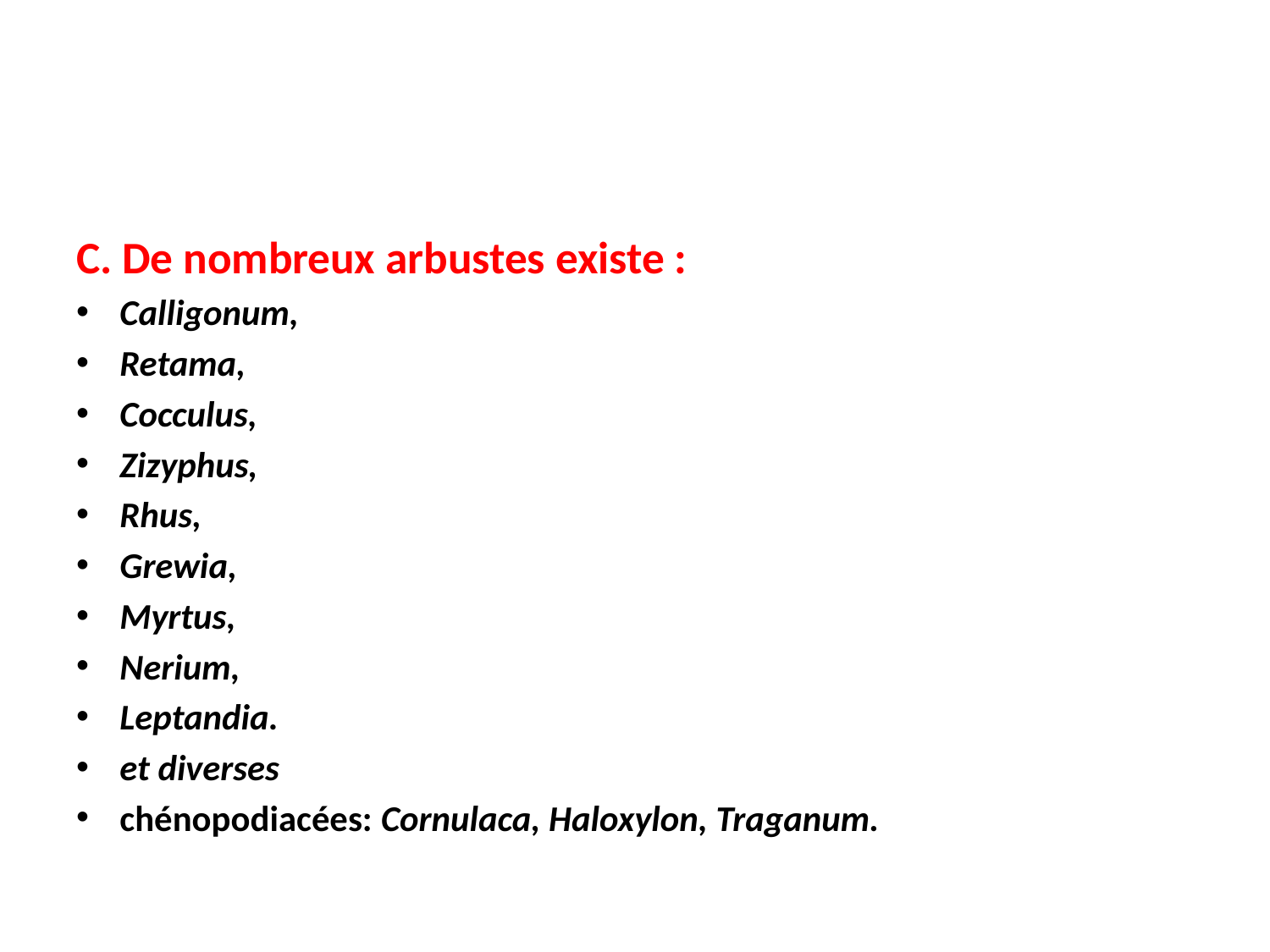

#
C. De nombreux arbustes existe :
Calligonum,
Retama,
Cocculus,
Zizyphus,
Rhus,
Grewia,
Myrtus,
Nerium,
Leptandia.
et diverses
chénopodiacées: Cornulaca, Haloxylon, Traganum.